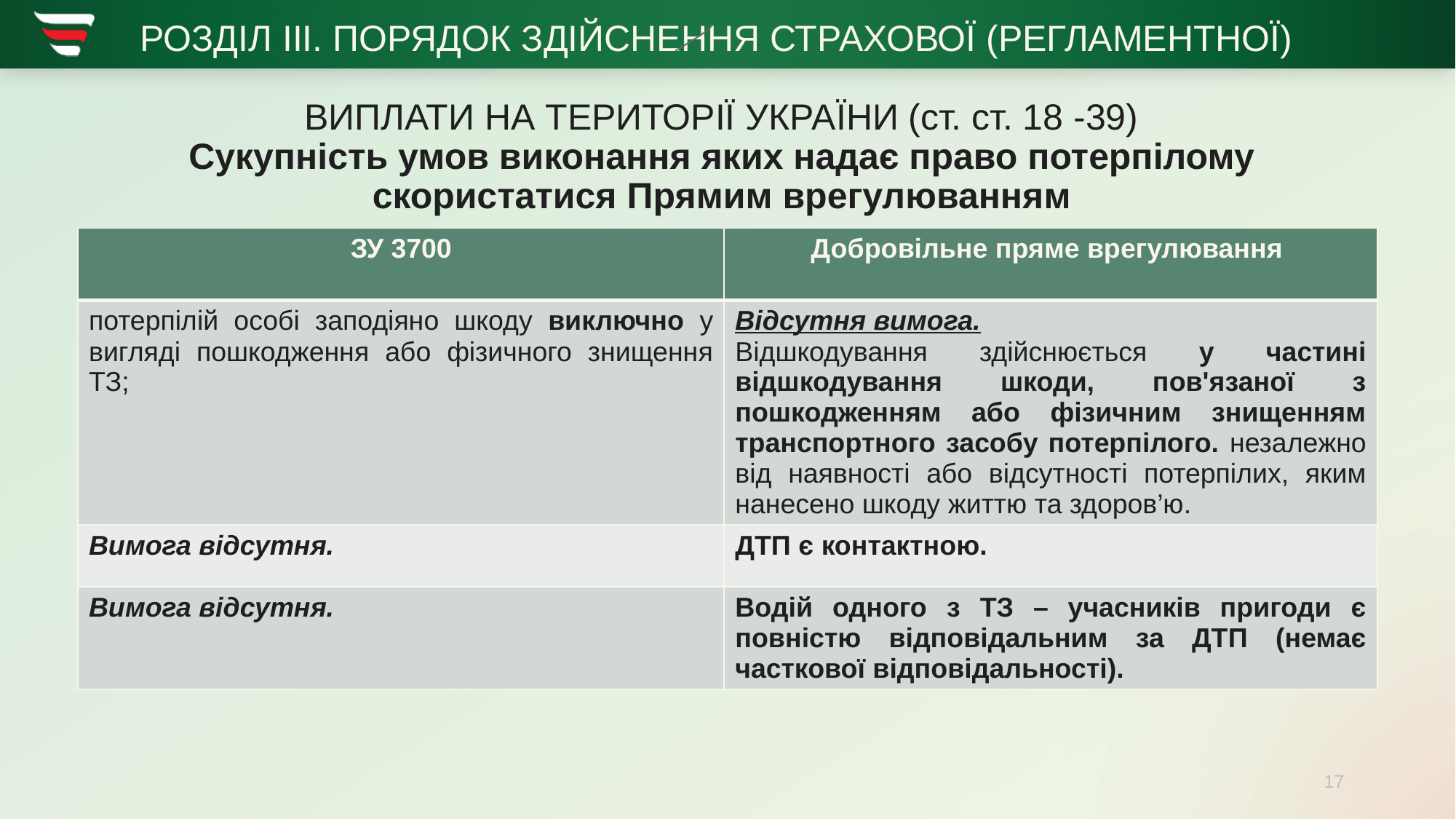

# РОЗДІЛ ІІІ. ПОРЯДОК ЗДІЙСНЕННЯ СТРАХОВОЇ (РЕГЛАМЕНТНОЇ) ВИПЛАТИ НА ТЕРИТОРІЇ УКРАЇНИ (ст. ст. 18 -39) Сукупність умов виконання яких надає право потерпілому скористатися Прямим врегулюванням

| ЗУ 3700 | Добровільне пряме врегулювання |
| --- | --- |
| потерпілій особі заподіяно шкоду виключно у вигляді пошкодження або фізичного знищення ТЗ; | Відсутня вимога. Відшкодування здійснюється у частині відшкодування шкоди, пов'язаної з пошкодженням або фізичним знищенням транспортного засобу потерпілого. незалежно від наявності або відсутності потерпілих, яким нанесено шкоду життю та здоров’ю. |
| Вимога відсутня. | ДТП є контактною. |
| Вимога відсутня. | Водій одного з ТЗ – учасників пригоди є повністю відповідальним за ДТП (немає часткової відповідальності). |
17